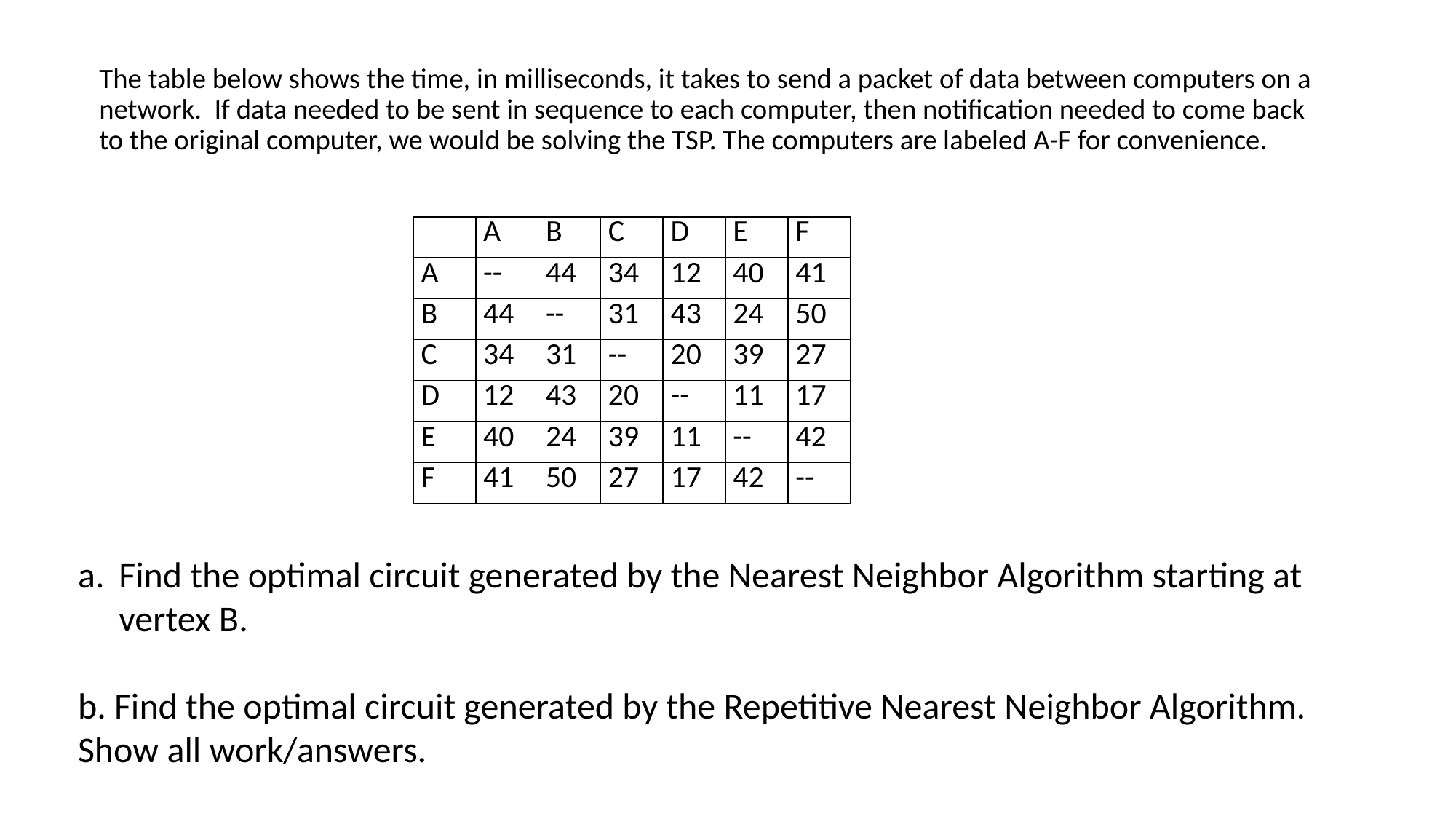

# The table below shows the time, in milliseconds, it takes to send a packet of data between computers on a network.  If data needed to be sent in sequence to each computer, then notification needed to come back to the original computer, we would be solving the TSP. The computers are labeled A-F for convenience.
|  | A | B | C | D | E | F |
| --- | --- | --- | --- | --- | --- | --- |
| A | -- | 44 | 34 | 12 | 40 | 41 |
| B | 44 | -- | 31 | 43 | 24 | 50 |
| C | 34 | 31 | -- | 20 | 39 | 27 |
| D | 12 | 43 | 20 | -- | 11 | 17 |
| E | 40 | 24 | 39 | 11 | -- | 42 |
| F | 41 | 50 | 27 | 17 | 42 | -- |
Find the optimal circuit generated by the Nearest Neighbor Algorithm starting at vertex B.

b. Find the optimal circuit generated by the Repetitive Nearest Neighbor Algorithm. Show all work/answers.